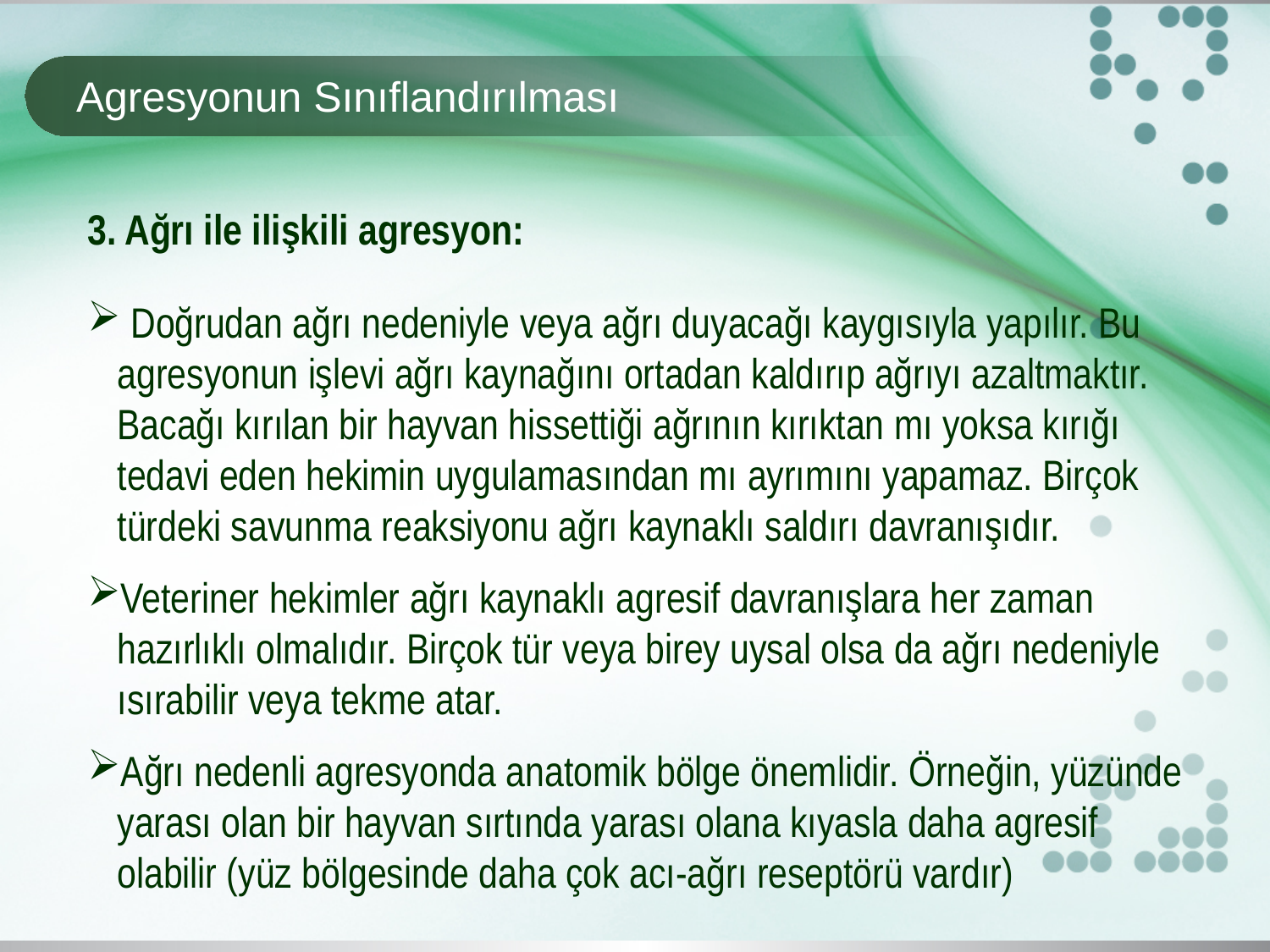

# Agresyonun Sınıflandırılması

3. Ağrı ile ilişkili agresyon:
 Doğrudan ağrı nedeniyle veya ağrı duyacağı kaygısıyla yapılır. Bu agresyonun işlevi ağrı kaynağını ortadan kaldırıp ağrıyı azaltmaktır. Bacağı kırılan bir hayvan hissettiği ağrının kırıktan mı yoksa kırığı tedavi eden hekimin uygulamasından mı ayrımını yapamaz. Birçok türdeki savunma reaksiyonu ağrı kaynaklı saldırı davranışıdır.
Veteriner hekimler ağrı kaynaklı agresif davranışlara her zaman hazırlıklı olmalıdır. Birçok tür veya birey uysal olsa da ağrı nedeniyle ısırabilir veya tekme atar.
Ağrı nedenli agresyonda anatomik bölge önemlidir. Örneğin, yüzünde yarası olan bir hayvan sırtında yarası olana kıyasla daha agresif olabilir (yüz bölgesinde daha çok acı-ağrı reseptörü vardır)